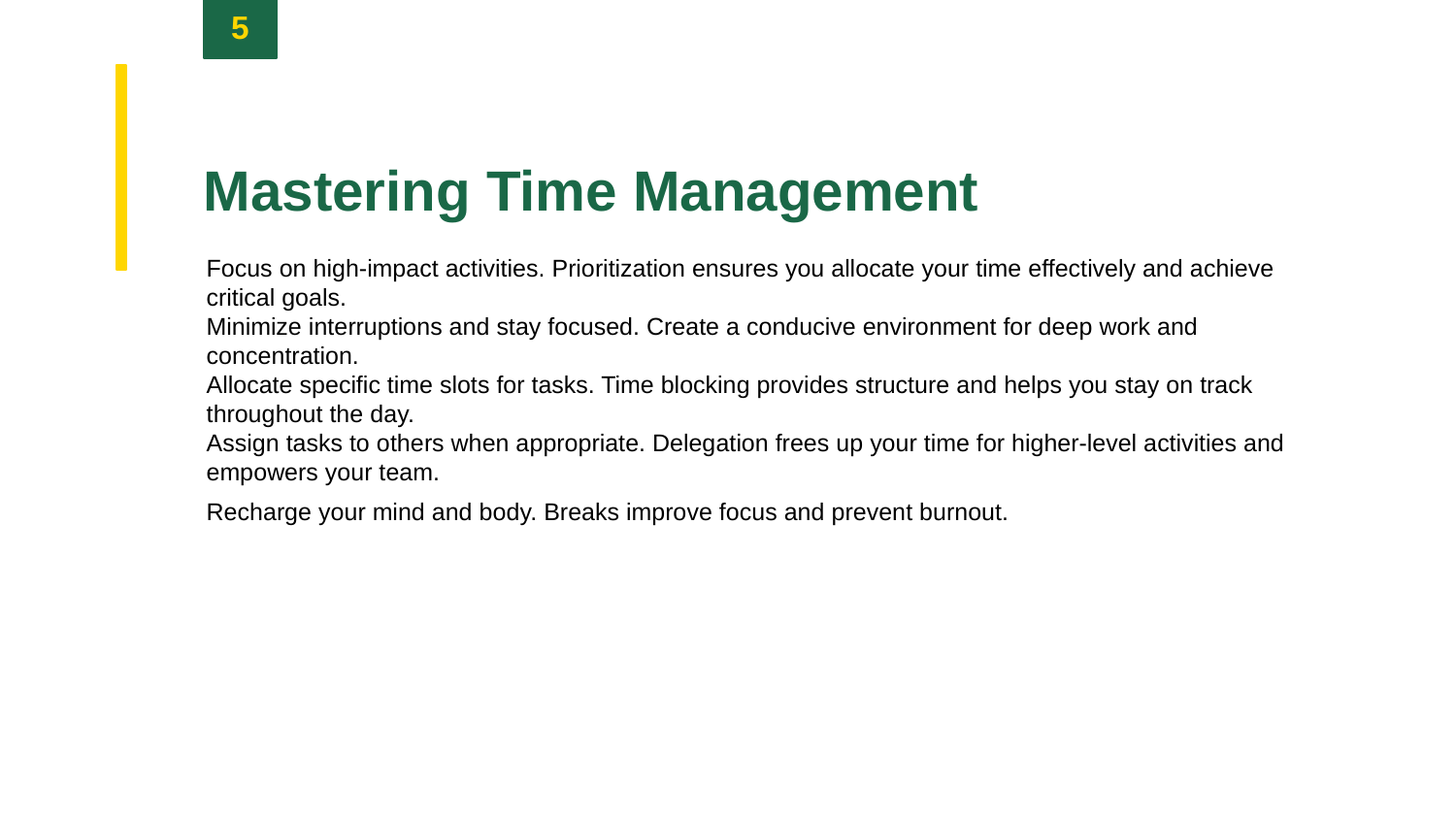

5

Mastering Time Management
Focus on high-impact activities. Prioritization ensures you allocate your time effectively and achieve critical goals.
Minimize interruptions and stay focused. Create a conducive environment for deep work and concentration.
Allocate specific time slots for tasks. Time blocking provides structure and helps you stay on track throughout the day.
Assign tasks to others when appropriate. Delegation frees up your time for higher-level activities and empowers your team.
Recharge your mind and body. Breaks improve focus and prevent burnout.